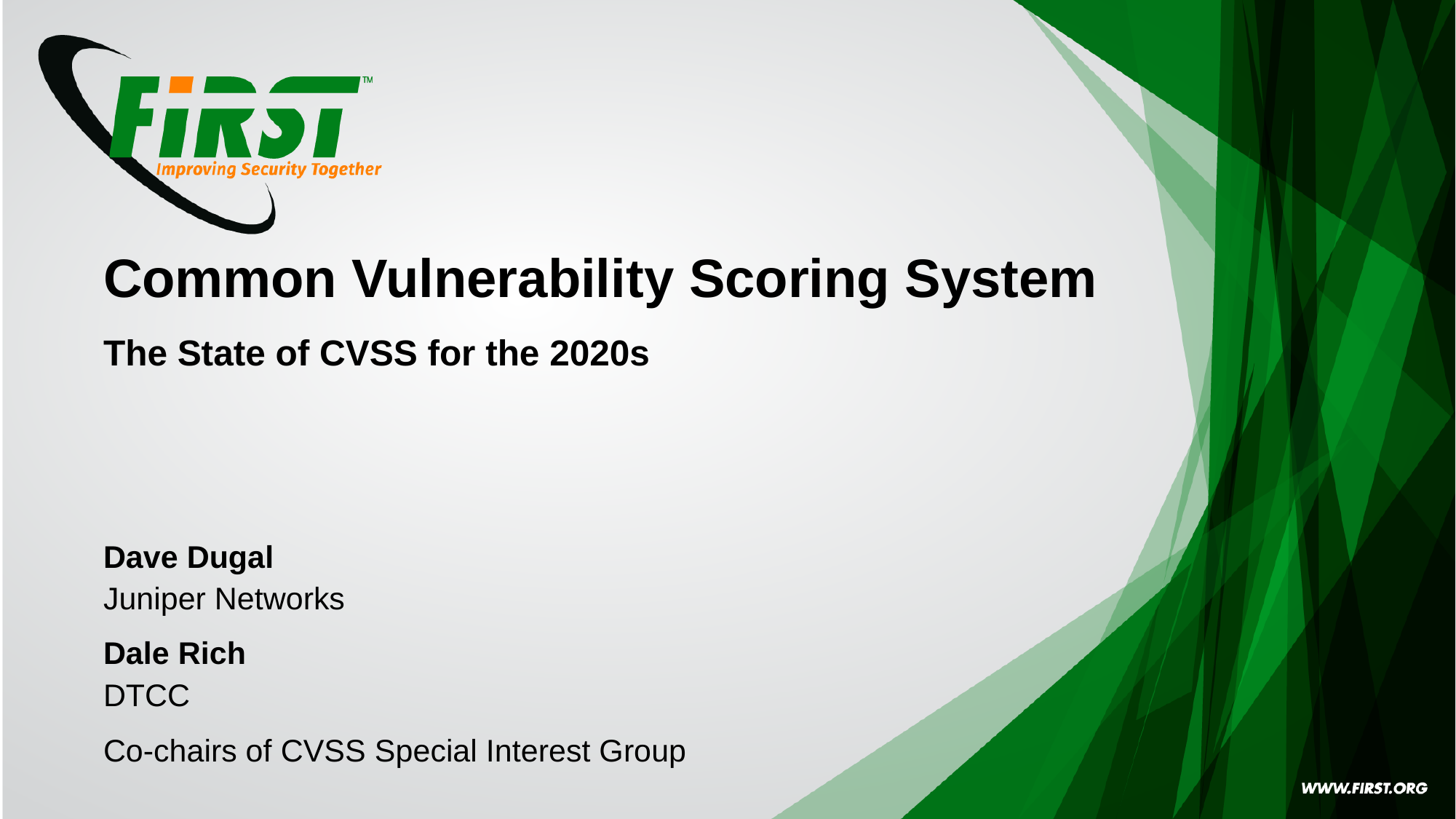

# Common Vulnerability Scoring System The State of CVSS for the 2020s
Dave Dugal
Juniper Networks
Dale Rich
DTCC
Co-chairs of CVSS Special Interest Group